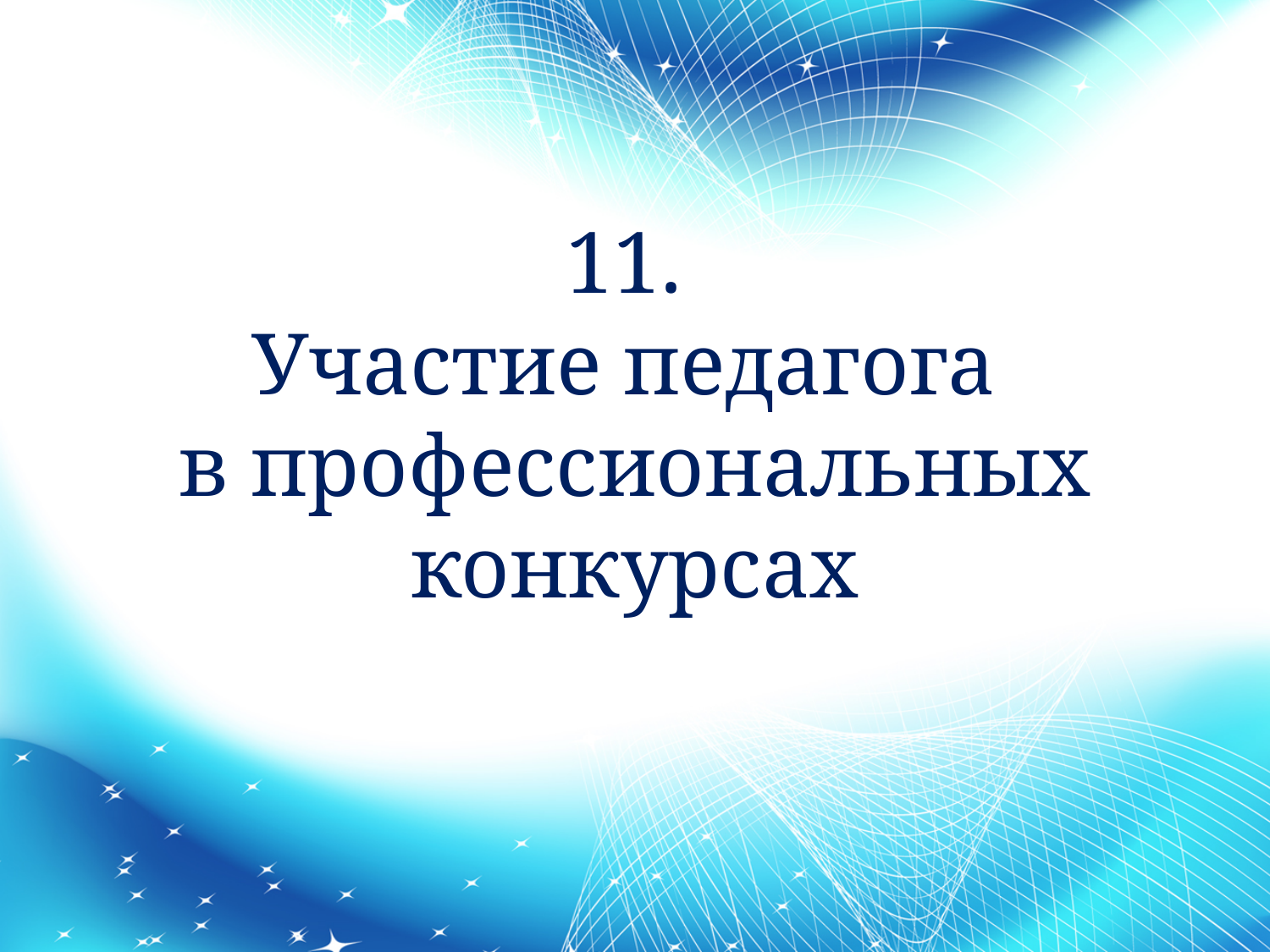

# 11. Участие педагога в профессиональных конкурсах